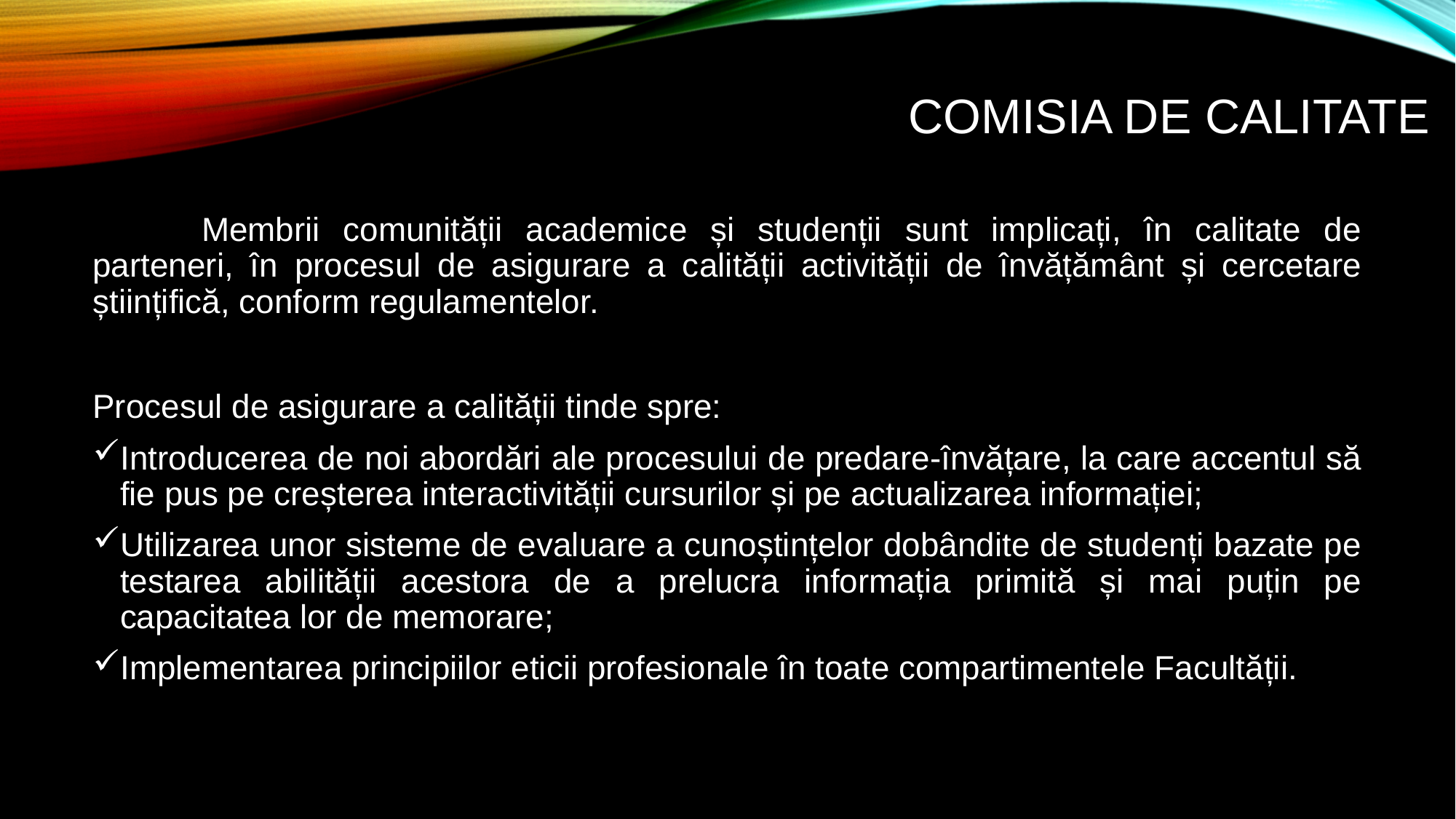

# coMisia de calitate
	Membrii comunității academice și studenții sunt implicați, în calitate de parteneri, în procesul de asigurare a calității activității de învățământ și cercetare științifică, conform regulamentelor.

Procesul de asigurare a calității tinde spre:
Introducerea de noi abordări ale procesului de predare-învățare, la care accentul să fie pus pe creșterea interactivității cursurilor și pe actualizarea informației;
Utilizarea unor sisteme de evaluare a cunoștințelor dobândite de studenți bazate pe testarea abilității acestora de a prelucra informația primită și mai puțin pe capacitatea lor de memorare;
Implementarea principiilor eticii profesionale în toate compartimentele Facultății.